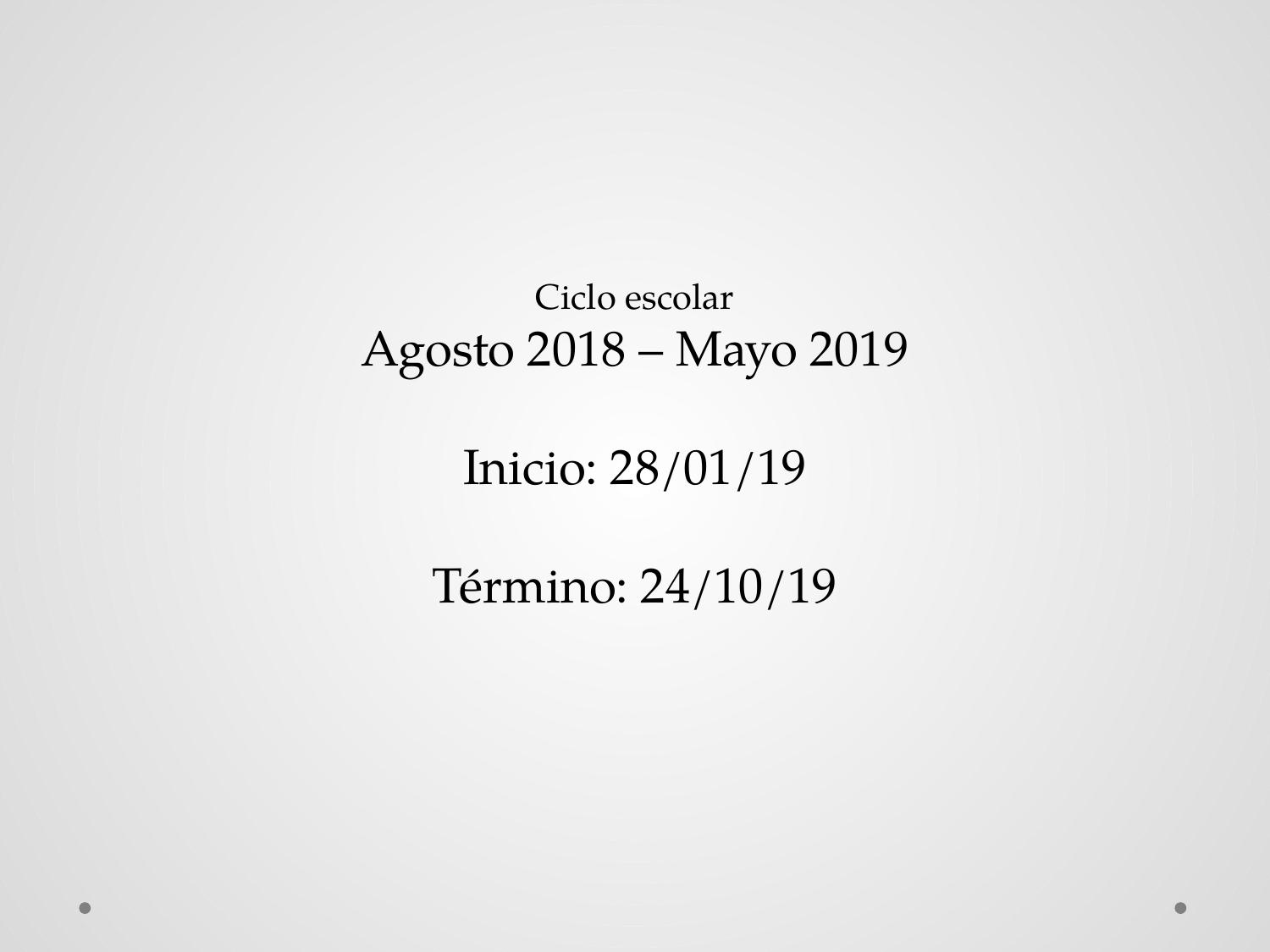

Ciclo escolar
Agosto 2018 – Mayo 2019

Inicio: 28/01/19

Término: 24/10/19